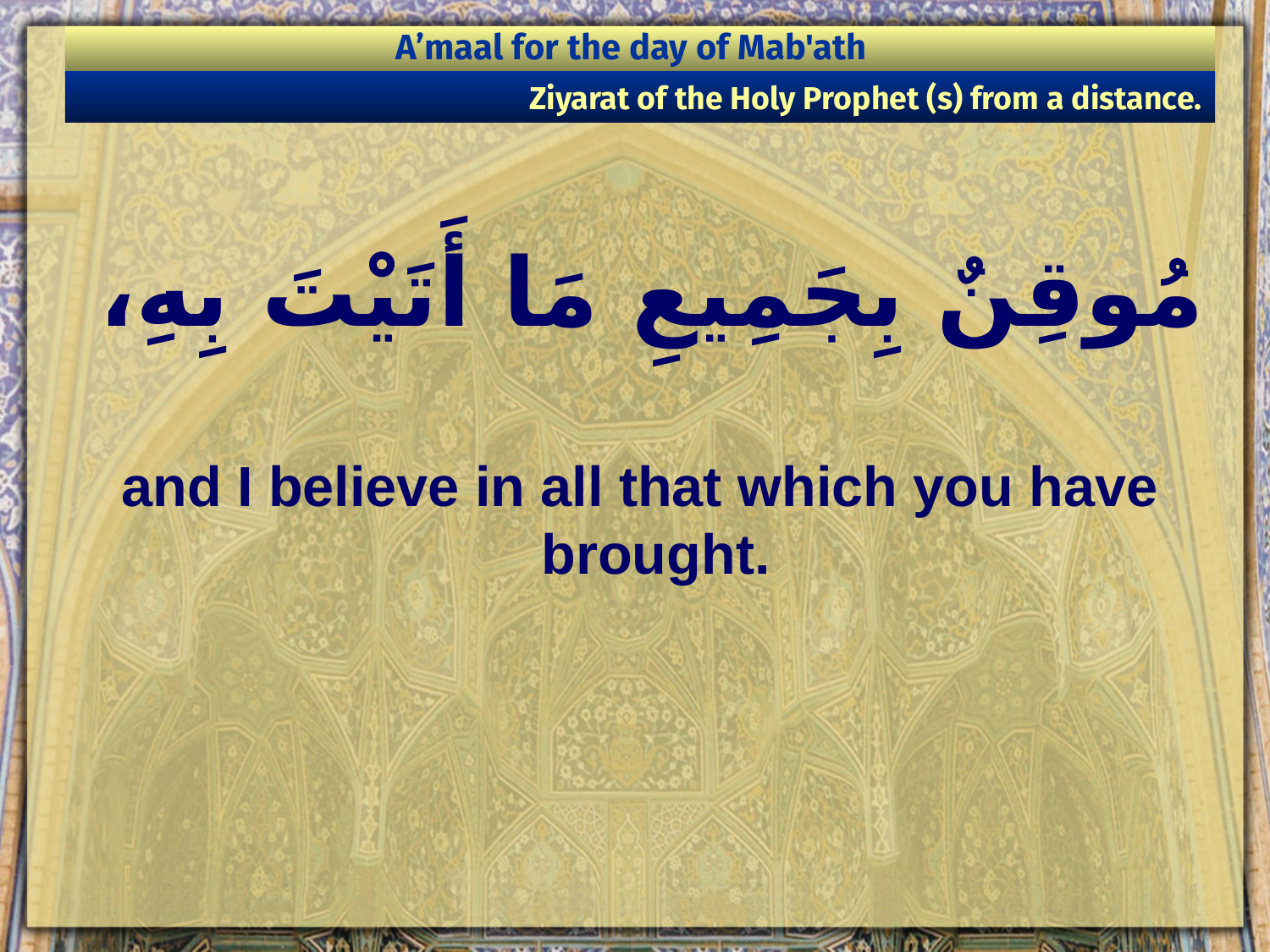

A’maal for the day of Mab'ath
Ziyarat of the Holy Prophet (s) from a distance.
# مُوقِنٌ بِجَمِيعِ مَا أَتَيْتَ بِهِ،
and I believe in all that which you have brought.